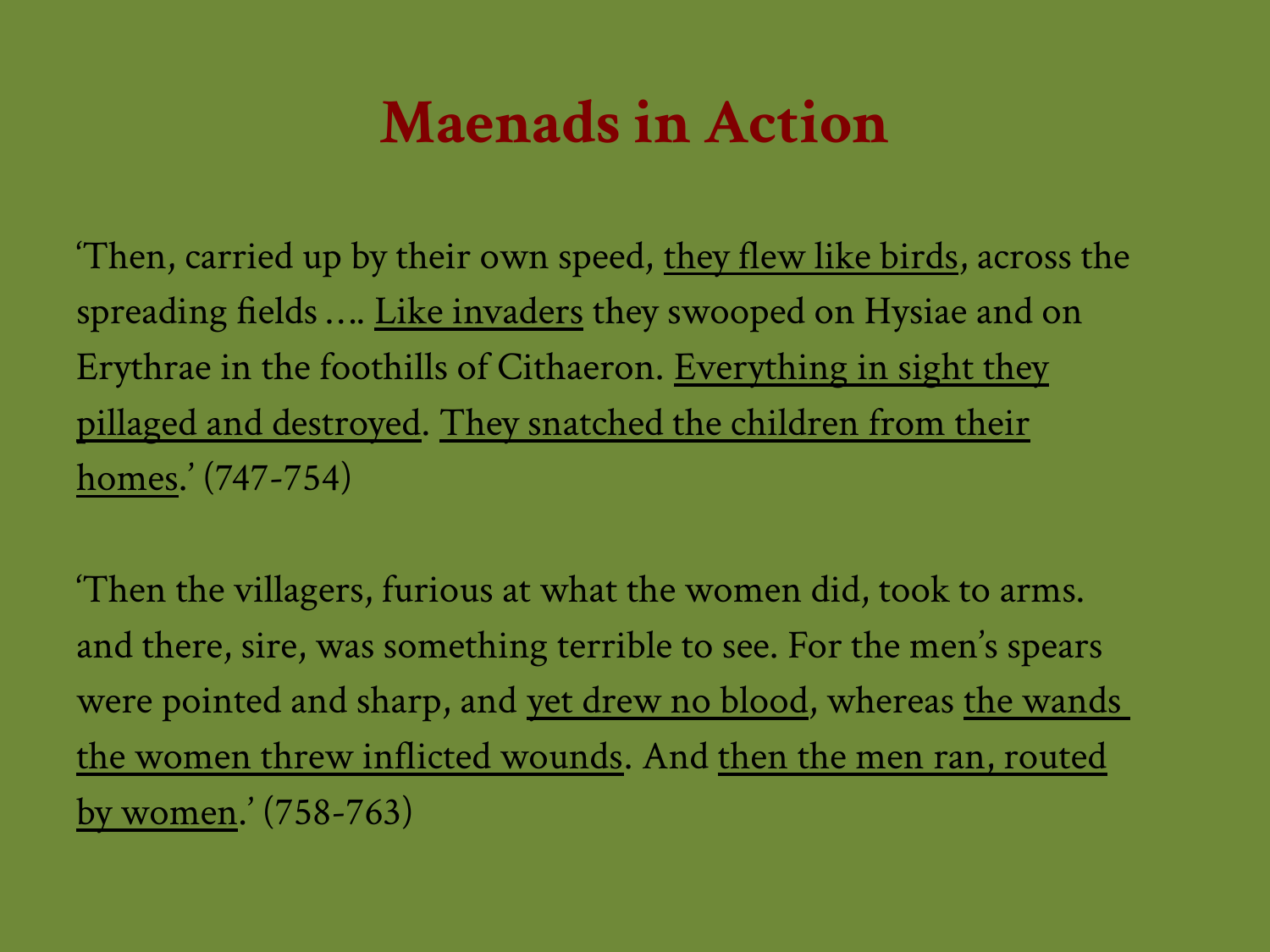

# Maenads in Action
‘Then, carried up by their own speed, they flew like birds, across the
spreading fields …. Like invaders they swooped on Hysiae and on
Erythrae in the foothills of Cithaeron. Everything in sight they
pillaged and destroyed. They snatched the children from their
homes.’ (747-754)

‘Then the villagers, furious at what the women did, took to arms.
and there, sire, was something terrible to see. For the men’s spears
were pointed and sharp, and yet drew no blood, whereas the wands
the women threw inflicted wounds. And then the men ran, routed
by women.’ (758-763)